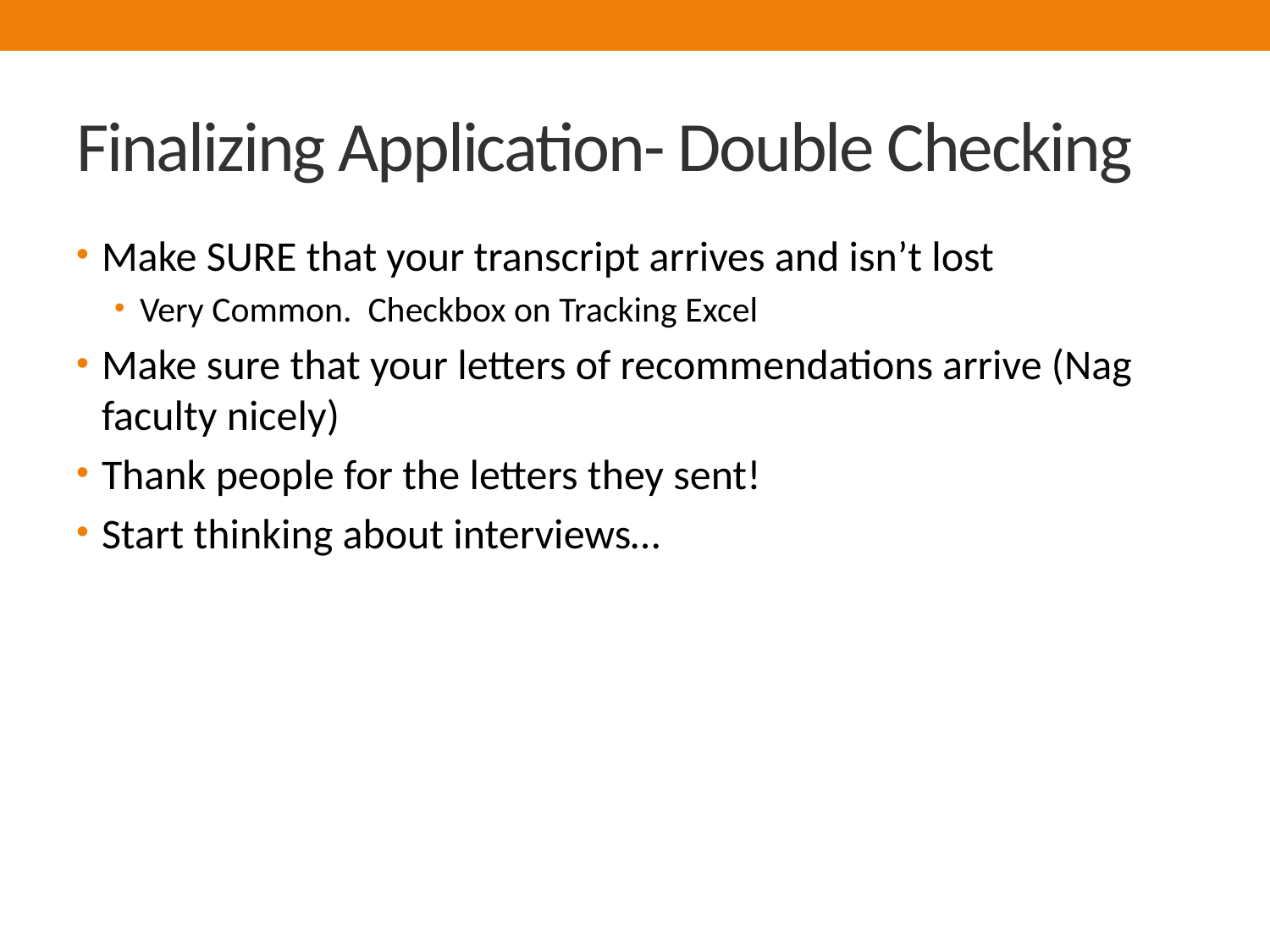

# Finalizing Application- Double Checking
Make SURE that your transcript arrives and isn’t lost
Very Common.  Checkbox on Tracking Excel
Make sure that your letters of recommendations arrive (Nag faculty nicely)
Thank people for the letters they sent!
Start thinking about interviews…